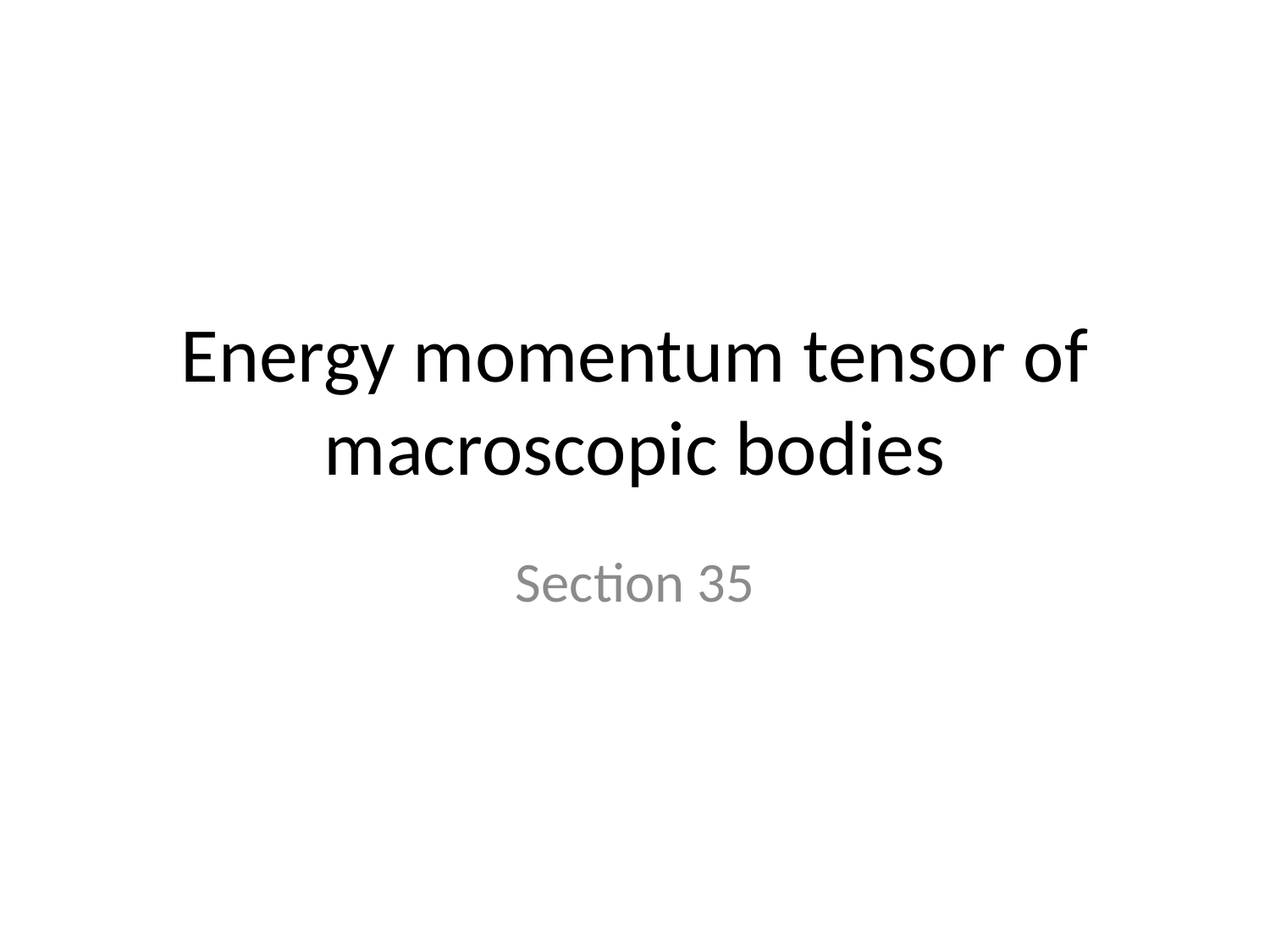

# Energy momentum tensor of macroscopic bodies
Section 35